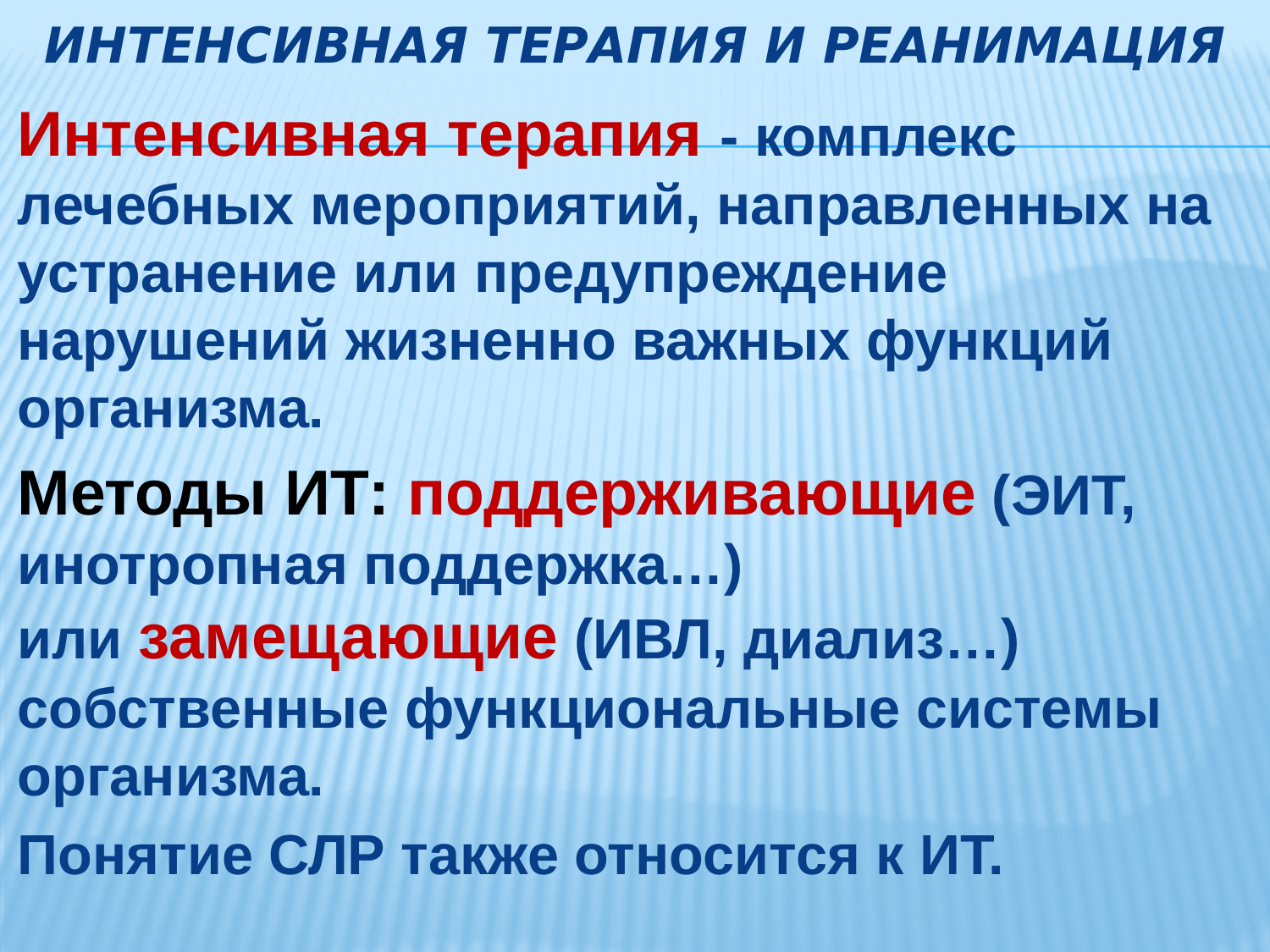

# Интенсивная терапия и Реанимация
Интенсивная терапия - комплекс лечебных мероприятий, направленных на устранение или предупреждение нарушений жизненно важных функций организма.
Методы ИТ: поддерживающие (ЭИТ, инотропная поддержка…)
или замещающие (ИВЛ, диализ…) собственные функциональные системы организма.
Понятие СЛР также относится к ИТ.